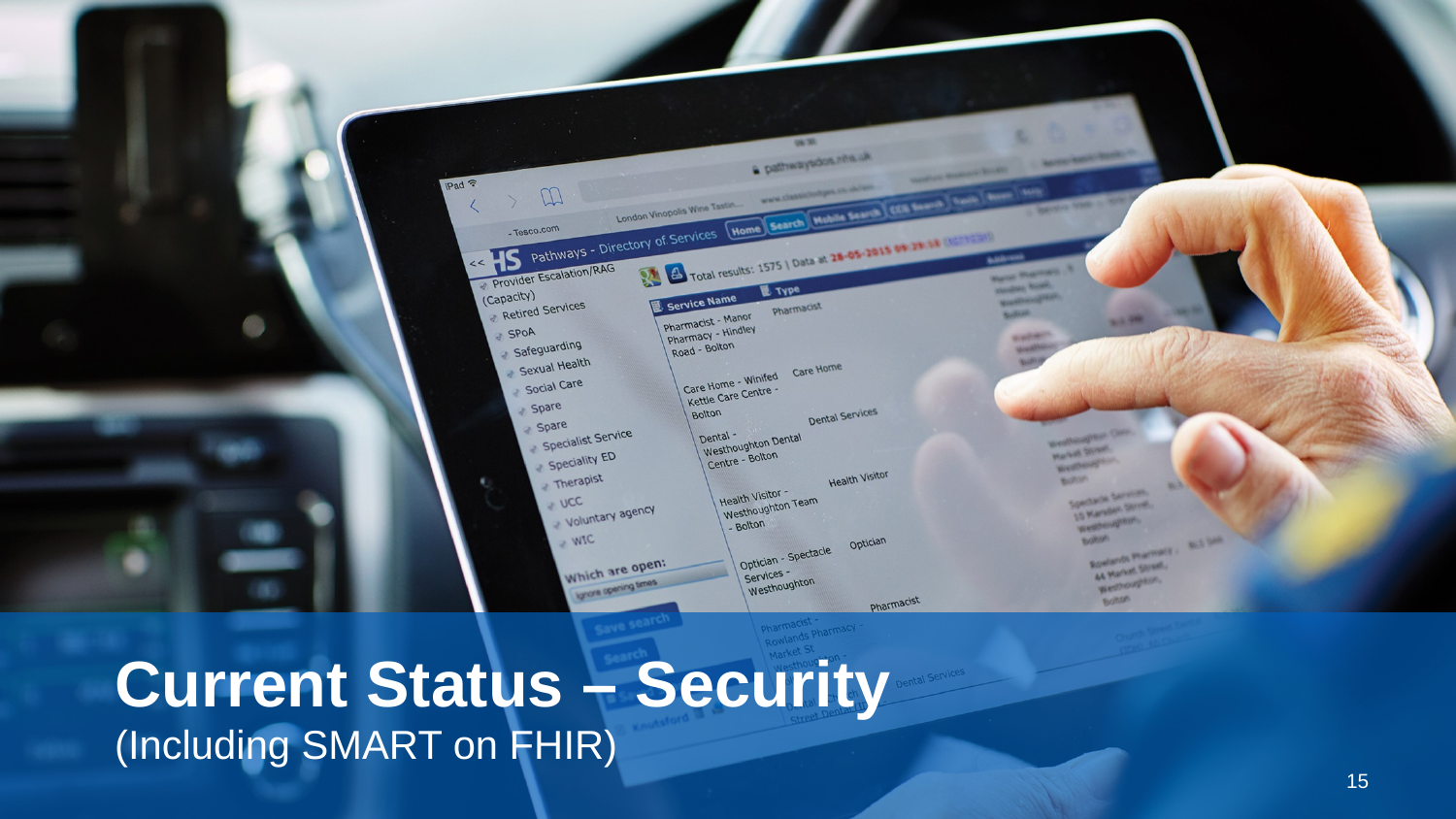

# Current Status – Security
(Including SMART on FHIR)
15